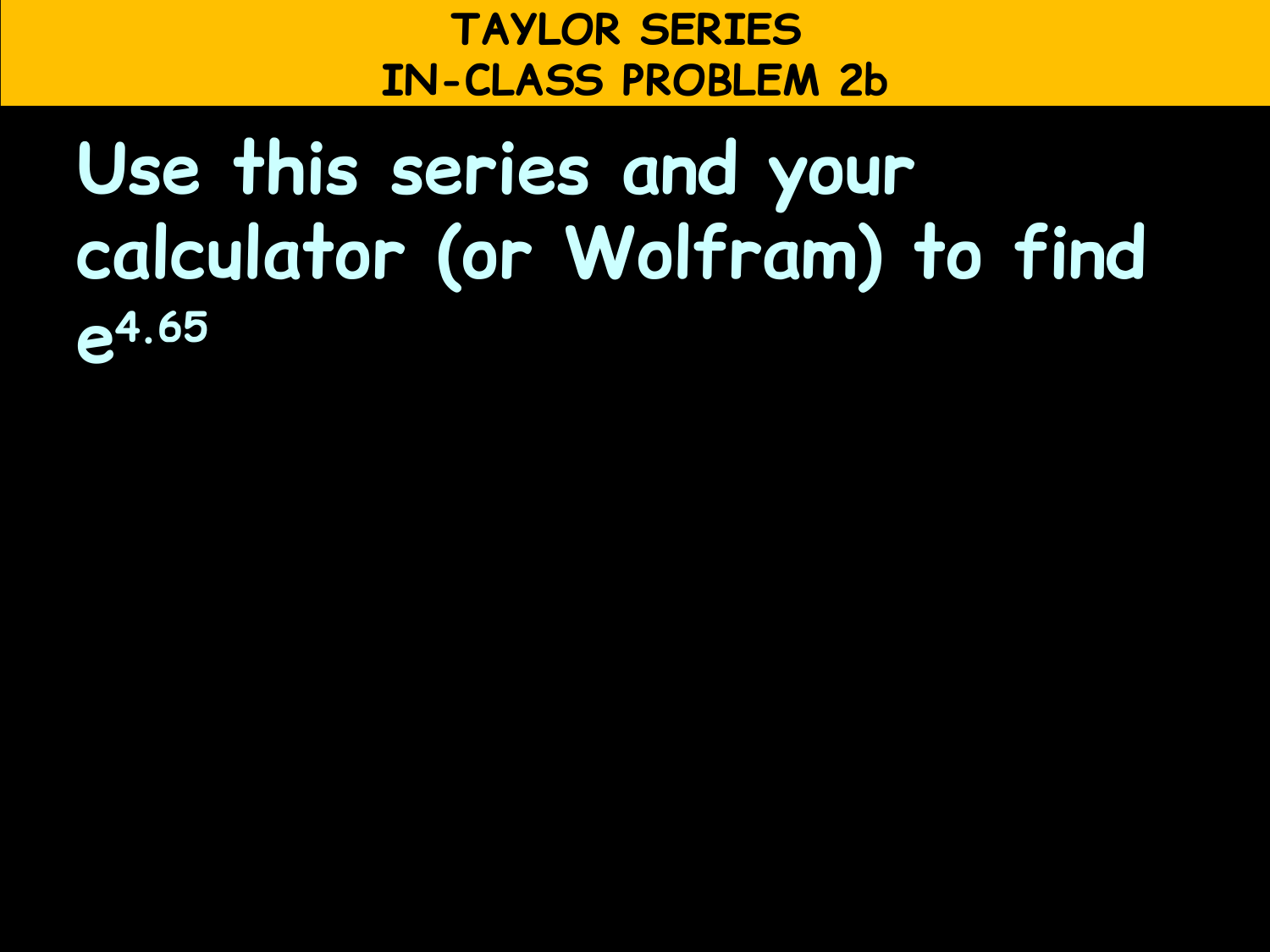

TAYLOR SERIES
IN-CLASS PROBLEM 2b
Use this series and your calculator (or Wolfram) to find e4.65